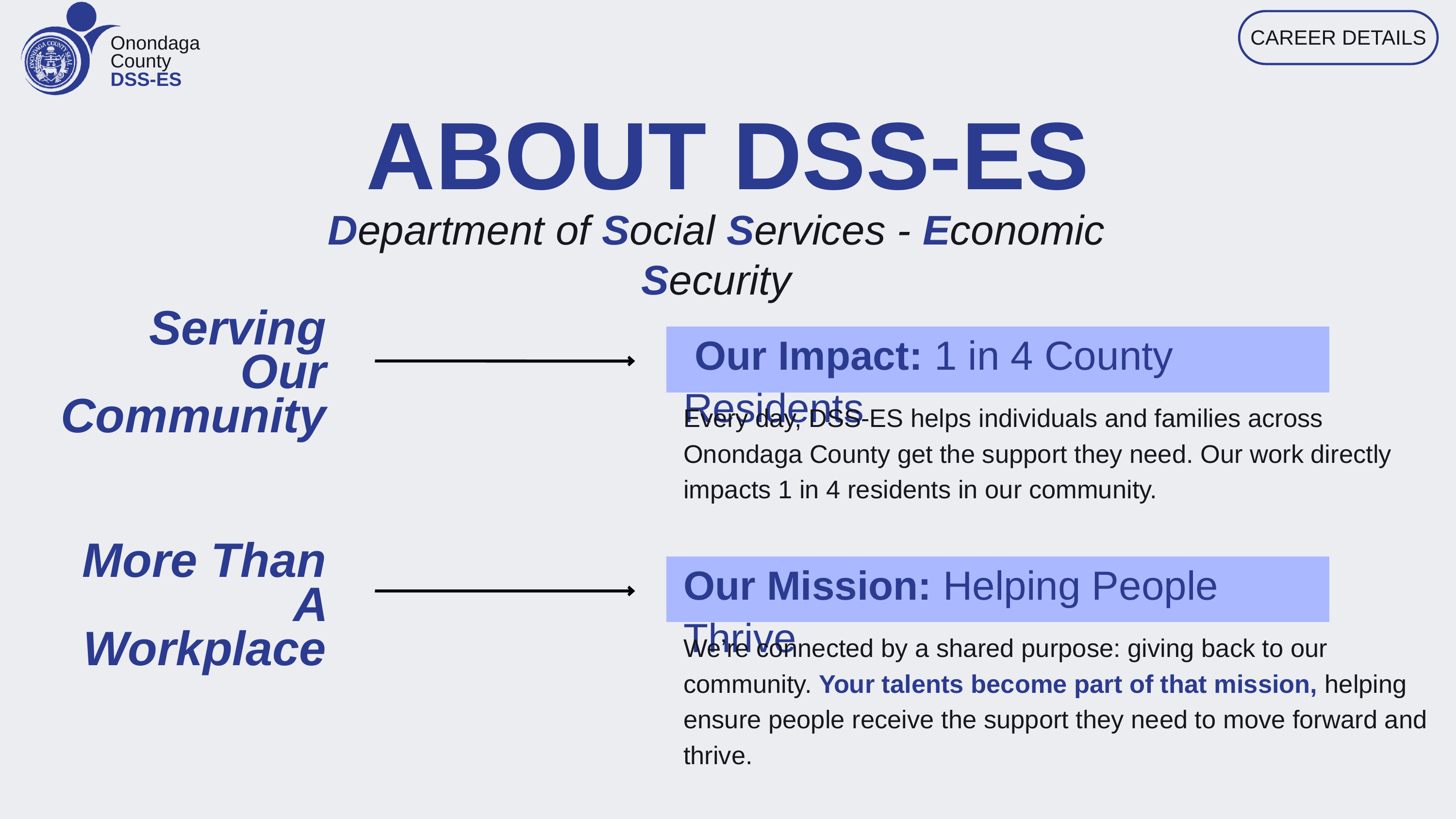

CAREER DETAILS
Onondaga County DSS-ES
ABOUT DSS-ES
Department of Social Services - Economic Security
Serving Our Community
 Our Impact: 1 in 4 County Residents

Every day, DSS-ES helps individuals and families across Onondaga County get the support they need. Our work directly impacts 1 in 4 residents in our community.
More Than A Workplace
Our Mission: Helping People Thrive

We’re connected by a shared purpose: giving back to our community. Your talents become part of that mission, helping ensure people receive the support they need to move forward and thrive.